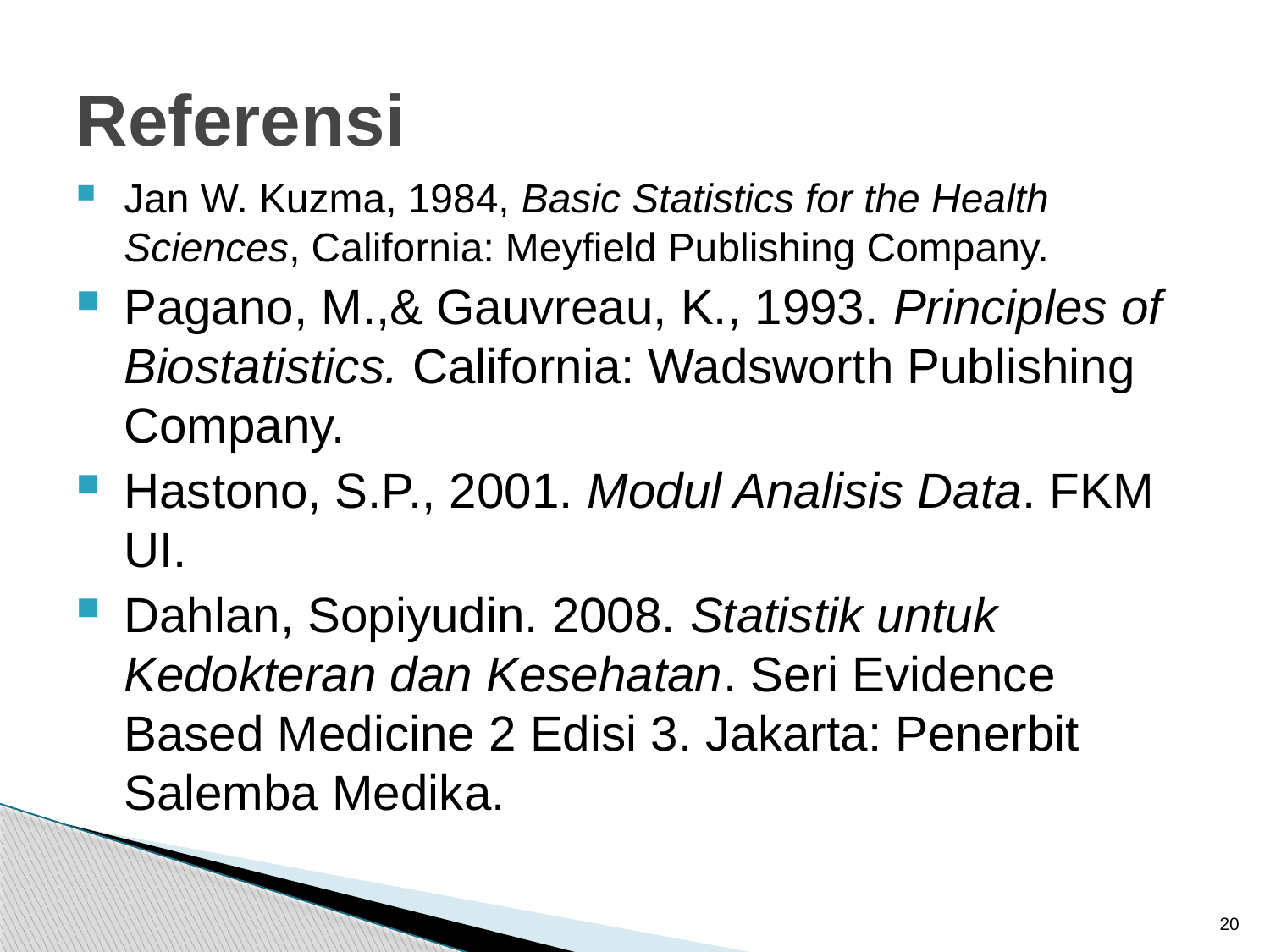

# Referensi
Jan W. Kuzma, 1984, Basic Statistics for the Health Sciences, California: Meyfield Publishing Company.
Pagano, M.,& Gauvreau, K., 1993. Principles of Biostatistics. California: Wadsworth Publishing Company.
Hastono, S.P., 2001. Modul Analisis Data. FKM UI.
Dahlan, Sopiyudin. 2008. Statistik untuk Kedokteran dan Kesehatan. Seri Evidence Based Medicine 2 Edisi 3. Jakarta: Penerbit Salemba Medika.

20